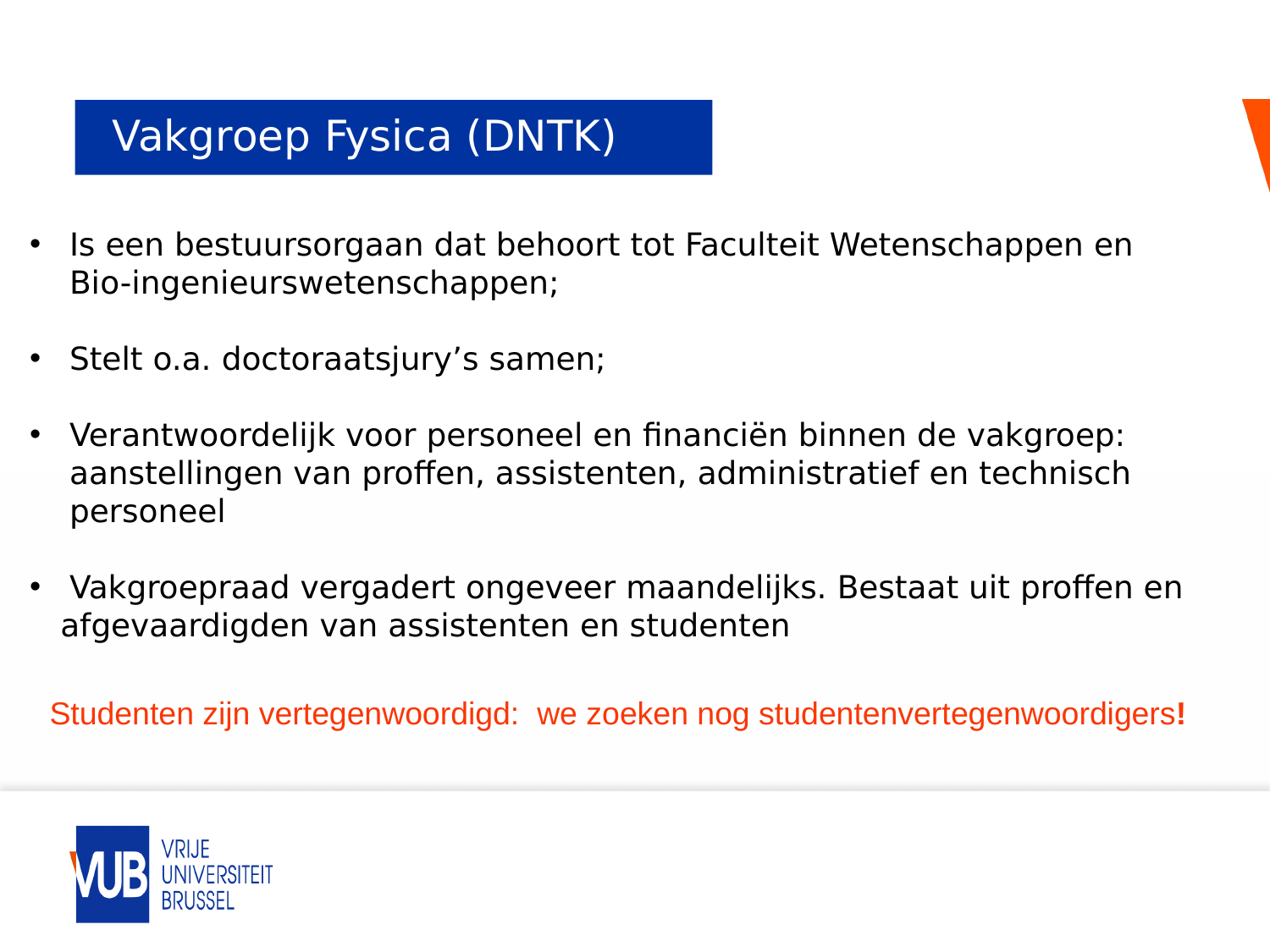

# Vakgroep Fysica (DNTK)
Is een bestuursorgaan dat behoort tot Faculteit Wetenschappen en
Bio-ingenieurswetenschappen;

Stelt o.a. doctoraatsjury’s samen;

Verantwoordelijk voor personeel en financiën binnen de vakgroep:  aanstellingen van proffen, assistenten, administratief en technisch personeel

Vakgroepraad vergadert ongeveer maandelijks. Bestaat uit proffen en
   afgevaardigden van assistenten en studenten

Studenten zijn vertegenwoordigd:  we zoeken nog studentenvertegenwoordigers!